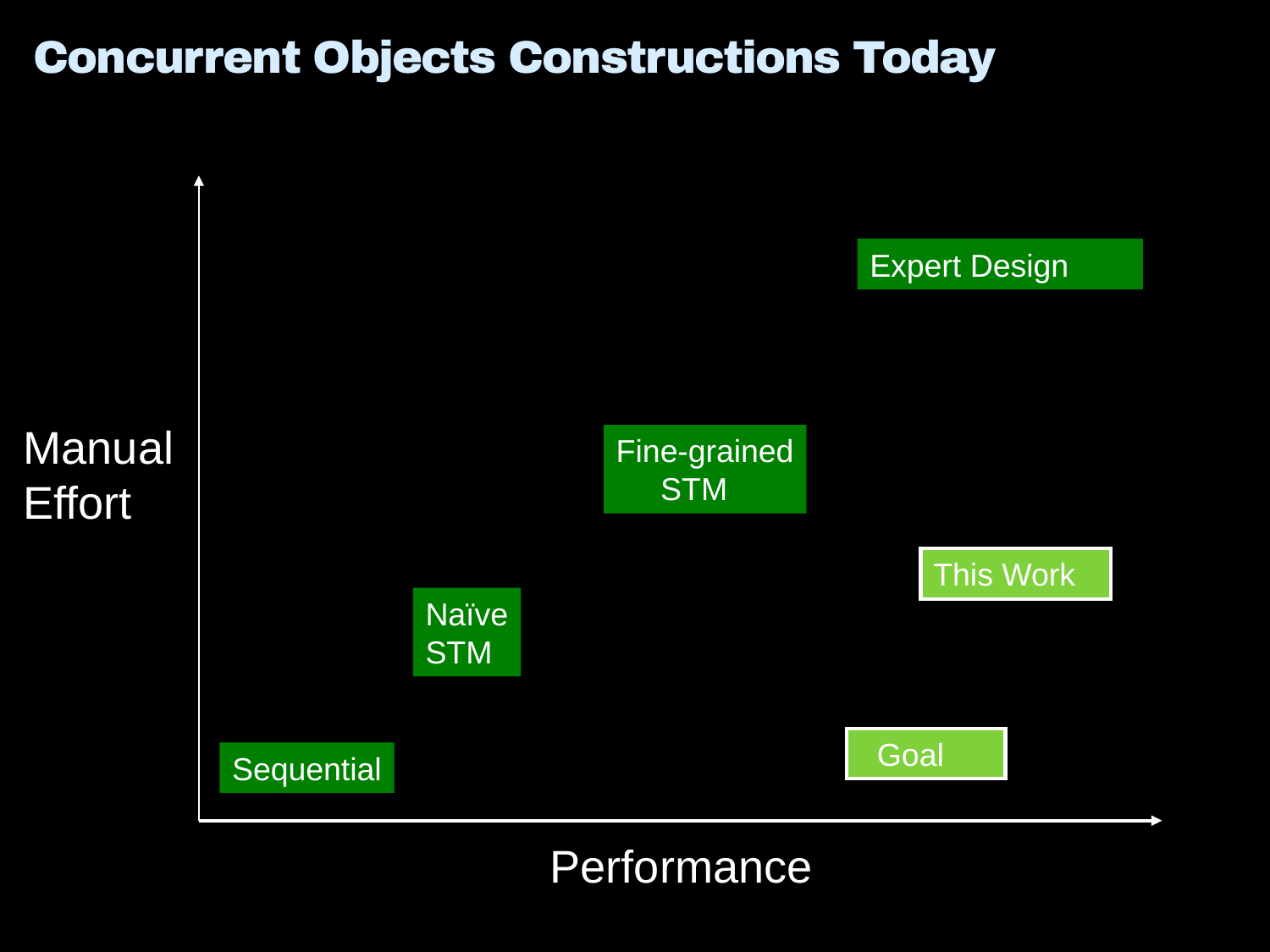

Concurrent Objects Constructions Today
Expert Design
Manual
Effort
Fine-grained
     STM
This Work
Naïve
STM
  Goal
Sequential
Performance